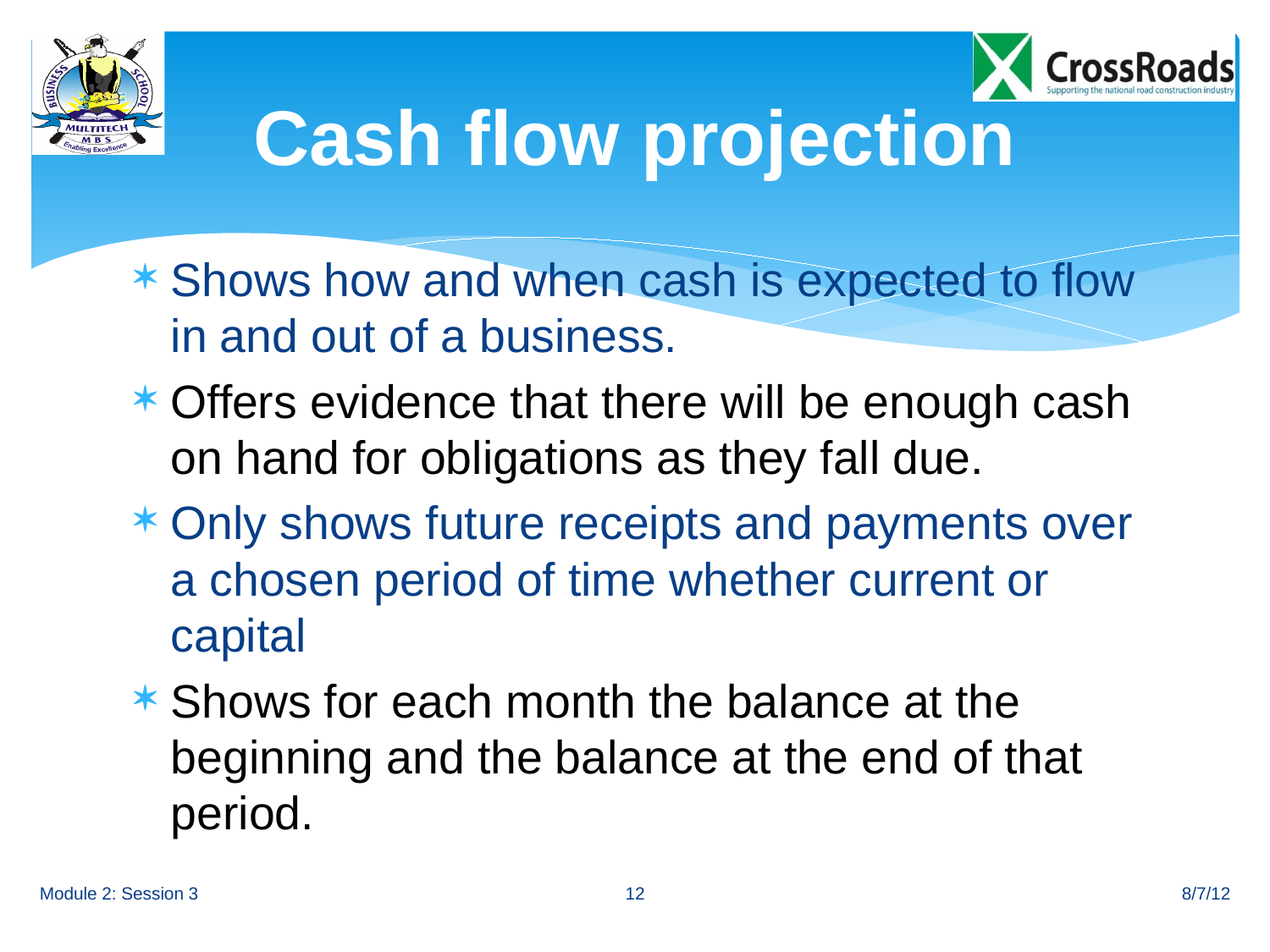

# Cash flow projection
Shows how and when cash is expected to flow in and out of a business.
Offers evidence that there will be enough cash on hand for obligations as they fall due.
Only shows future receipts and payments over a chosen period of time whether current or capital
Shows for each month the balance at the beginning and the balance at the end of that period.

12
Module 2: Session 3
8/7/12